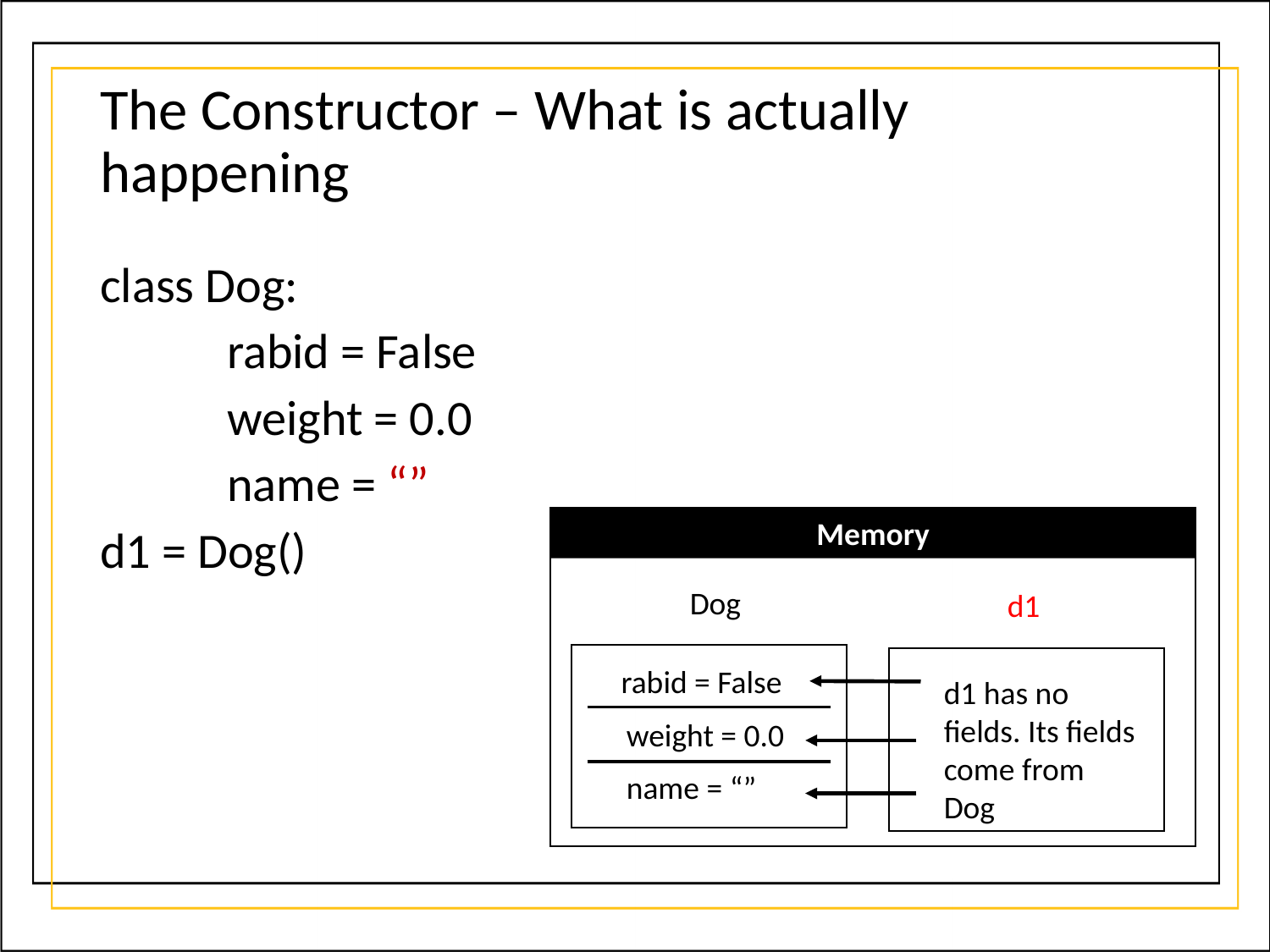

# The Constructor – What is actually happening
class Dog:
	rabid = False
	weight = 0.0
	name = “”
d1 = Dog()

Memory
Dog
d1

rabid = False
d1 has no fields. Its fields come from Dog
weight = 0.0

name = “”